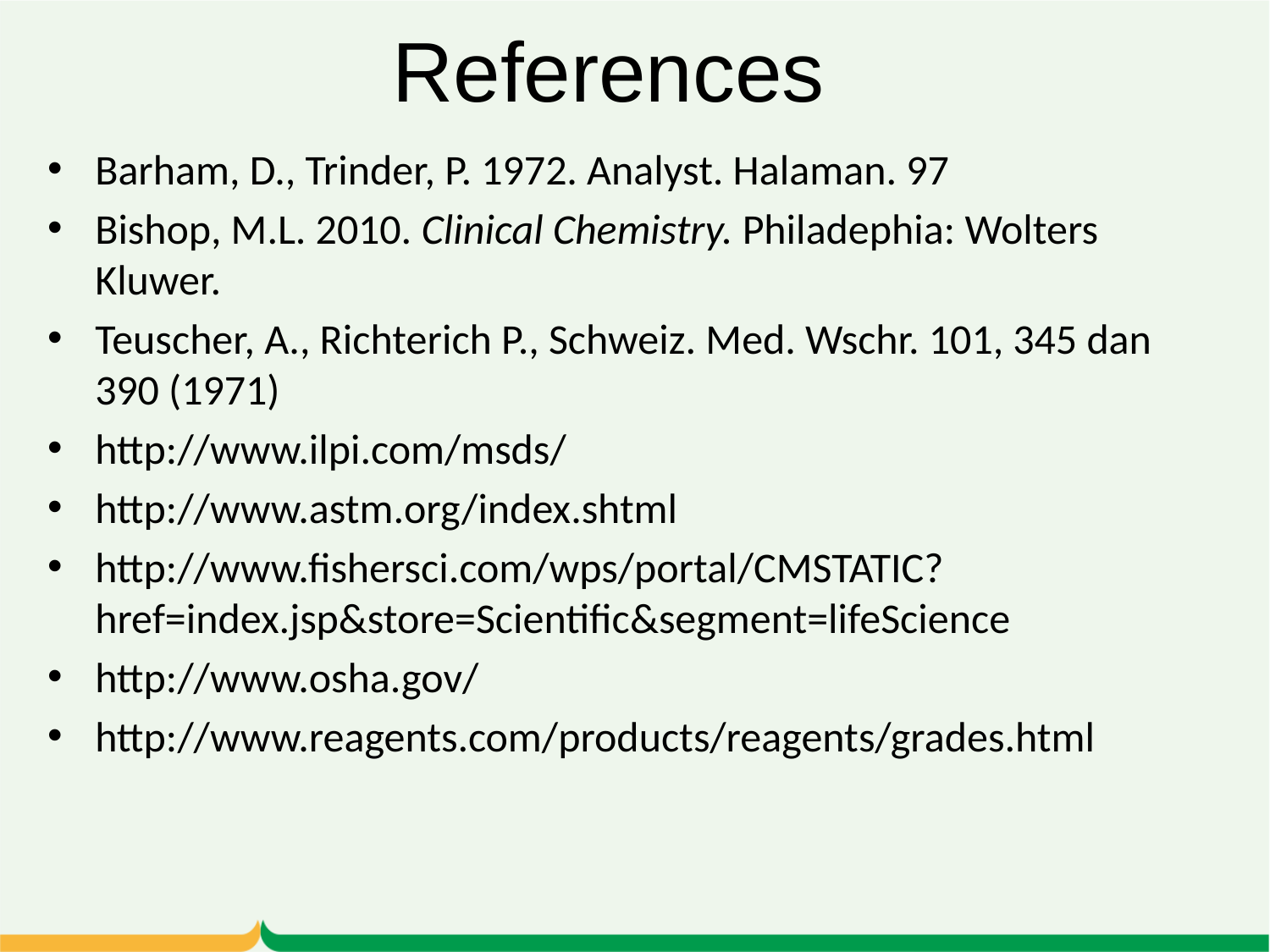

# References
Barham, D., Trinder, P. 1972. Analyst. Halaman. 97
Bishop, M.L. 2010. Clinical Chemistry. Philadephia: Wolters Kluwer.
Teuscher, A., Richterich P., Schweiz. Med. Wschr. 101, 345 dan 390 (1971)
http://www.ilpi.com/msds/
http://www.astm.org/index.shtml
http://www.fishersci.com/wps/portal/CMSTATIC?href=index.jsp&store=Scientific&segment=lifeScience
http://www.osha.gov/
http://www.reagents.com/products/reagents/grades.html